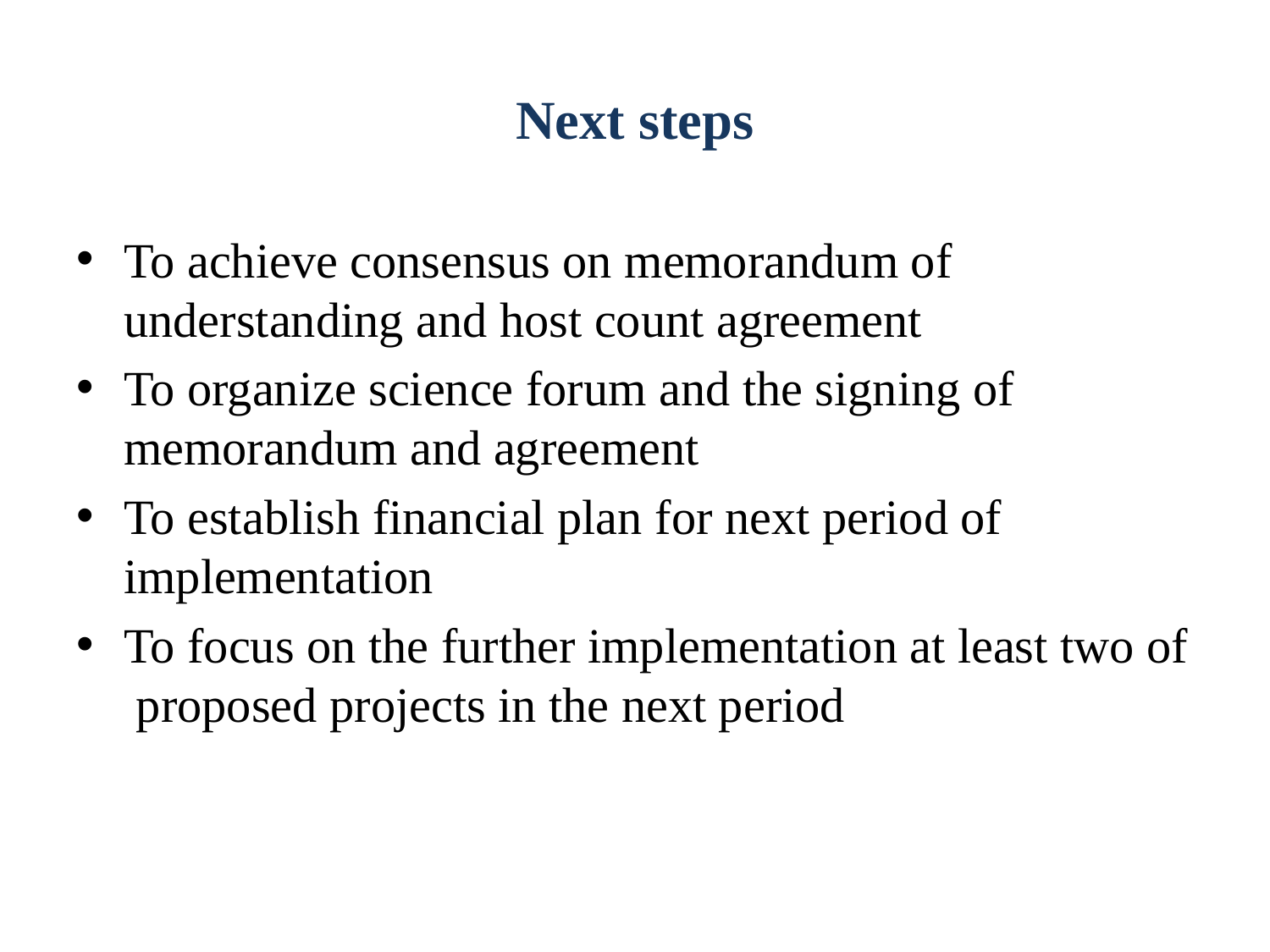

# Next steps
To achieve consensus on memorandum of understanding and host count agreement
To organize science forum and the signing of memorandum and agreement
To establish financial plan for next period of implementation
To focus on the further implementation at least two of  proposed projects in the next period